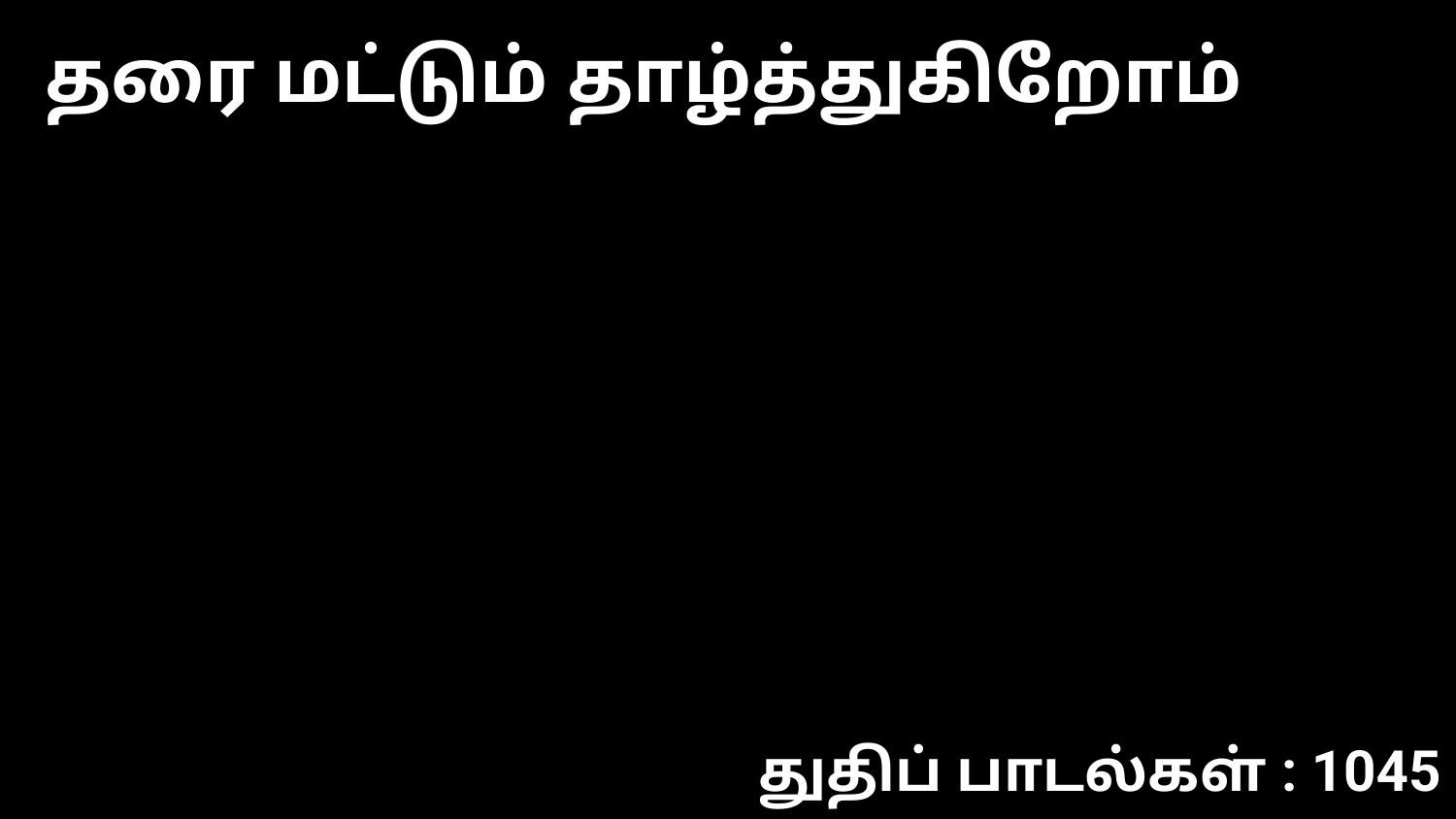

தரை மட்டும் தாழ்த்துகிறோம்
துதிப் பாடல்கள் : 1045